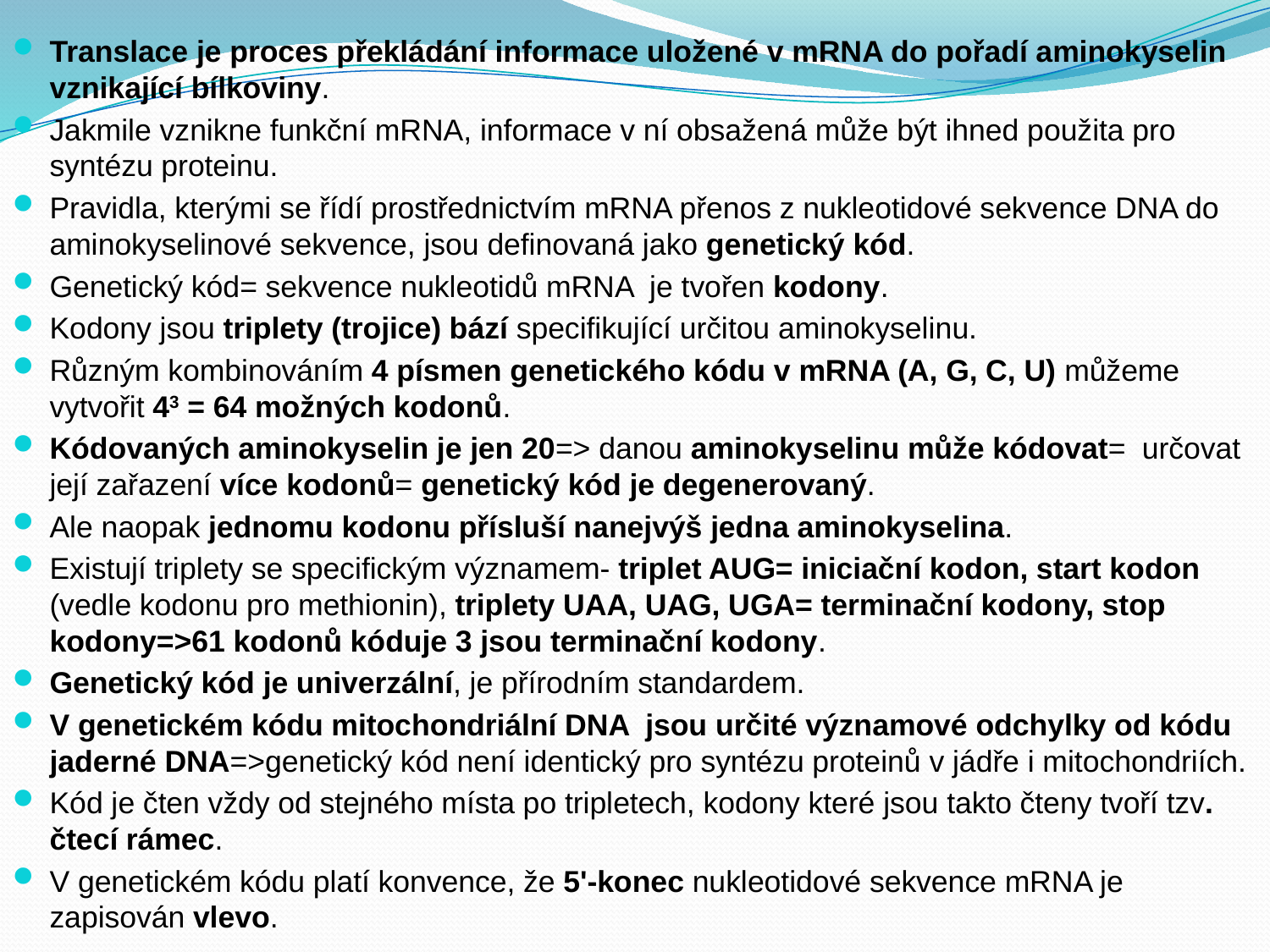

Translace je proces překládání informace uložené v mRNA do pořadí aminokyselin vznikající bílkoviny.
Jakmile vznikne funkční mRNA, informace v ní obsažená může být ihned použita pro syntézu proteinu.
Pravidla, kterými se řídí prostřednictvím mRNA přenos z nukleotidové sekvence DNA do aminokyselinové sekvence, jsou definovaná jako genetický kód.
Genetický kód= sekvence nukleotidů mRNA  je tvořen kodony.
Kodony jsou triplety (trojice) bází specifikující určitou aminokyselinu.
Různým kombinováním 4 písmen genetického kódu v mRNA (A, G, C, U) můžeme vytvořit 43 = 64 možných kodonů.
Kódovaných aminokyselin je jen 20=> danou aminokyselinu může kódovat=  určovat její zařazení více kodonů= genetický kód je degenerovaný.
Ale naopak jednomu kodonu přísluší nanejvýš jedna aminokyselina.
Existují triplety se specifickým významem- triplet AUG= iniciační kodon, start kodon (vedle kodonu pro methionin), triplety UAA, UAG, UGA= terminační kodony, stop kodony=>61 kodonů kóduje 3 jsou terminační kodony.
Genetický kód je univerzální, je přírodním standardem.
V genetickém kódu mitochondriální DNA  jsou určité významové odchylky od kódu jaderné DNA=>genetický kód není identický pro syntézu proteinů v jádře i mitochondriích.
Kód je čten vždy od stejného místa po tripletech, kodony které jsou takto čteny tvoří tzv. čtecí rámec.
V genetickém kódu platí konvence, že 5'-konec nukleotidové sekvence mRNA je zapisován vlevo.